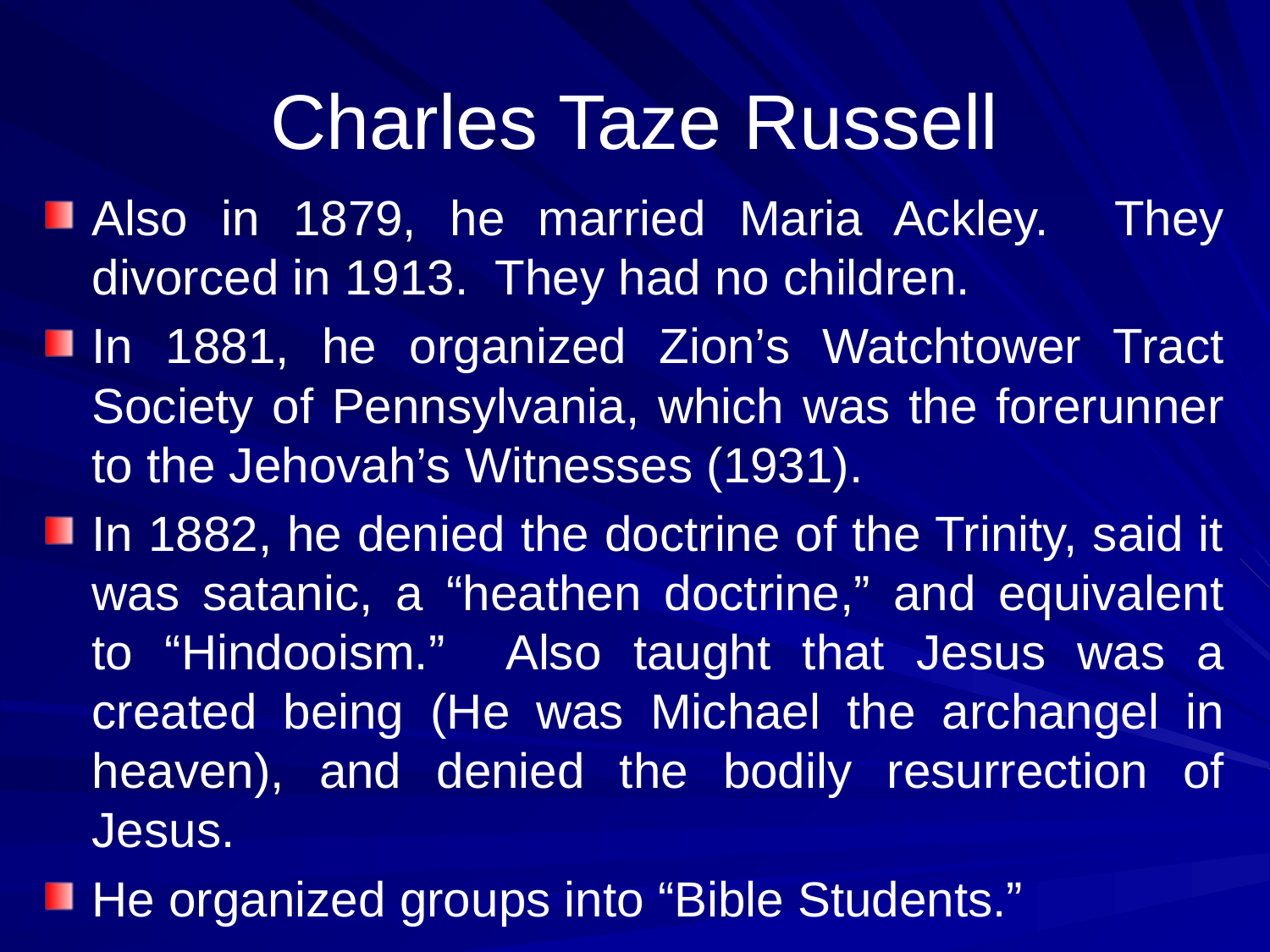

# Charles Taze Russell
Also in 1879, he married Maria Ackley.  They divorced in 1913.  They had no children.
In 1881, he organized Zion’s Watchtower Tract Society of Pennsylvania, which was the forerunner to the Jehovah’s Witnesses (1931).
In 1882, he denied the doctrine of the Trinity, said it was satanic, a “heathen doctrine,” and equivalent to “Hindooism.”  Also taught that Jesus was a created being (He was Michael the archangel in heaven), and denied the bodily resurrection of Jesus.
He organized groups into “Bible Students.”